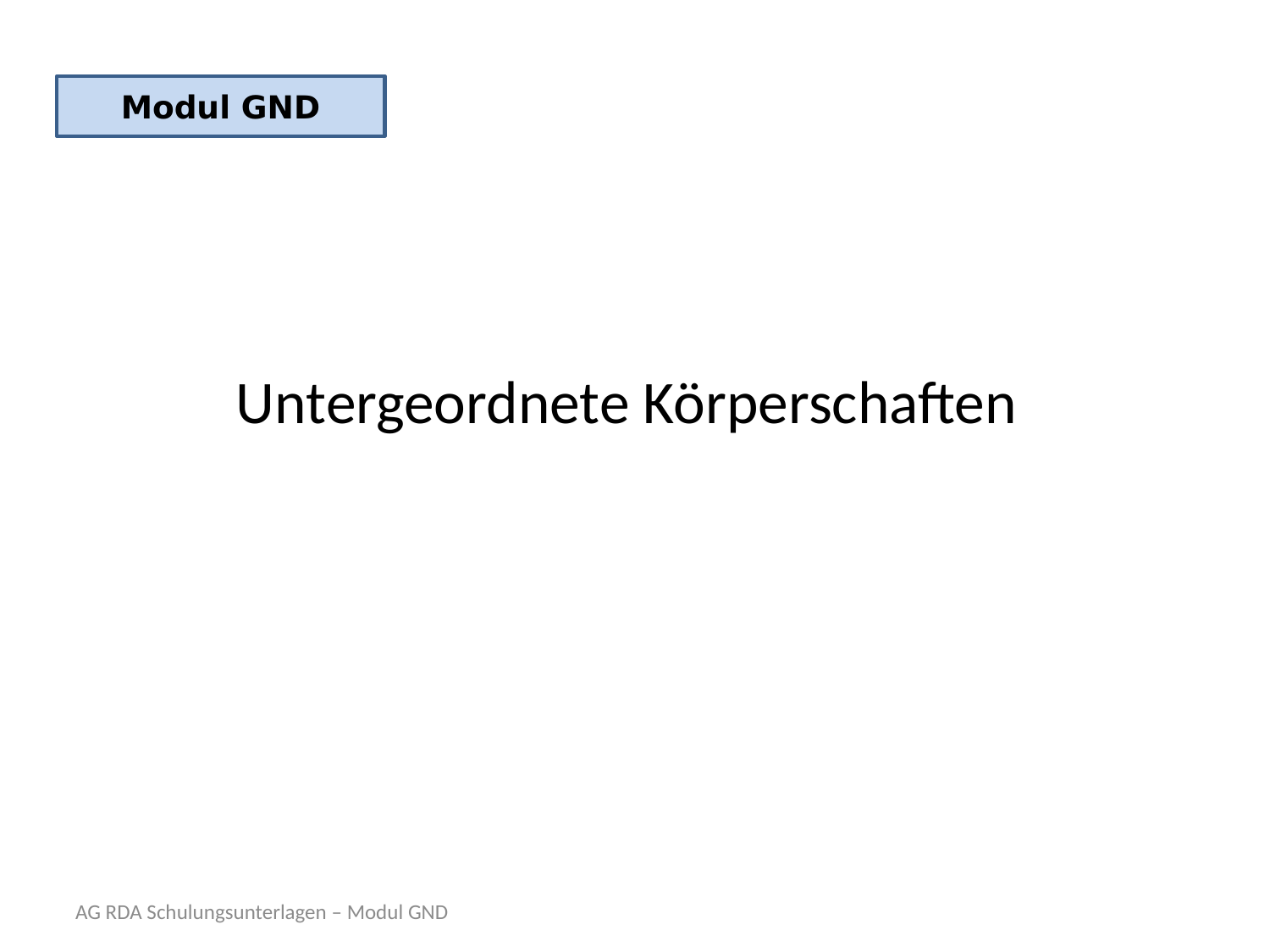

Modul GND
# Untergeordnete Körperschaften
AG RDA Schulungsunterlagen – Modul GND